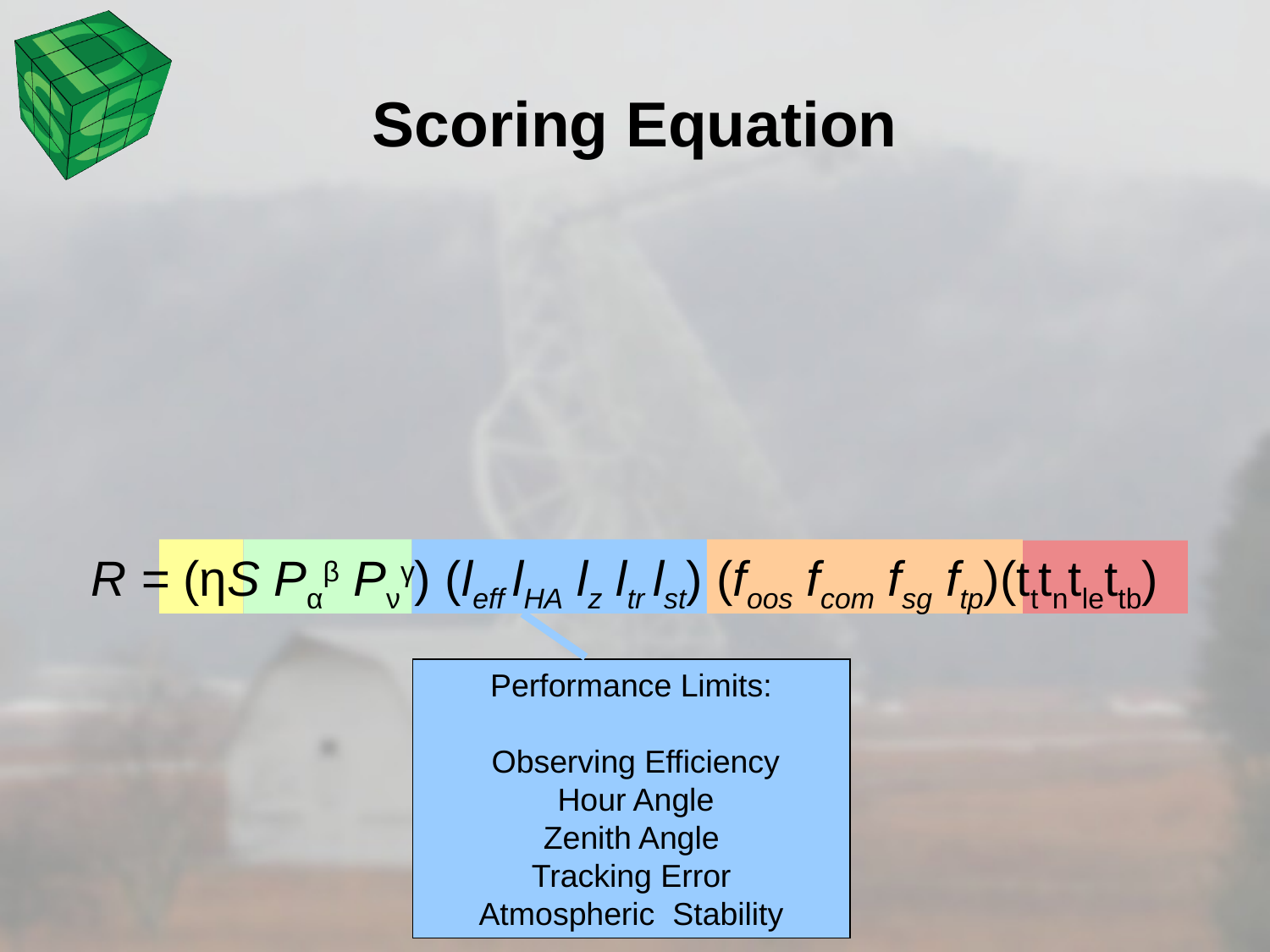

# Scoring Equation

R = (ηS Pαβ Pνγ) (leff lHA lz ltr lst) (foos fcom fsg ftp)(tttntlettb)

Performance Limits:

 Observing Efficiency
 Hour Angle
Zenith Angle
Tracking Error
Atmospheric  Stability